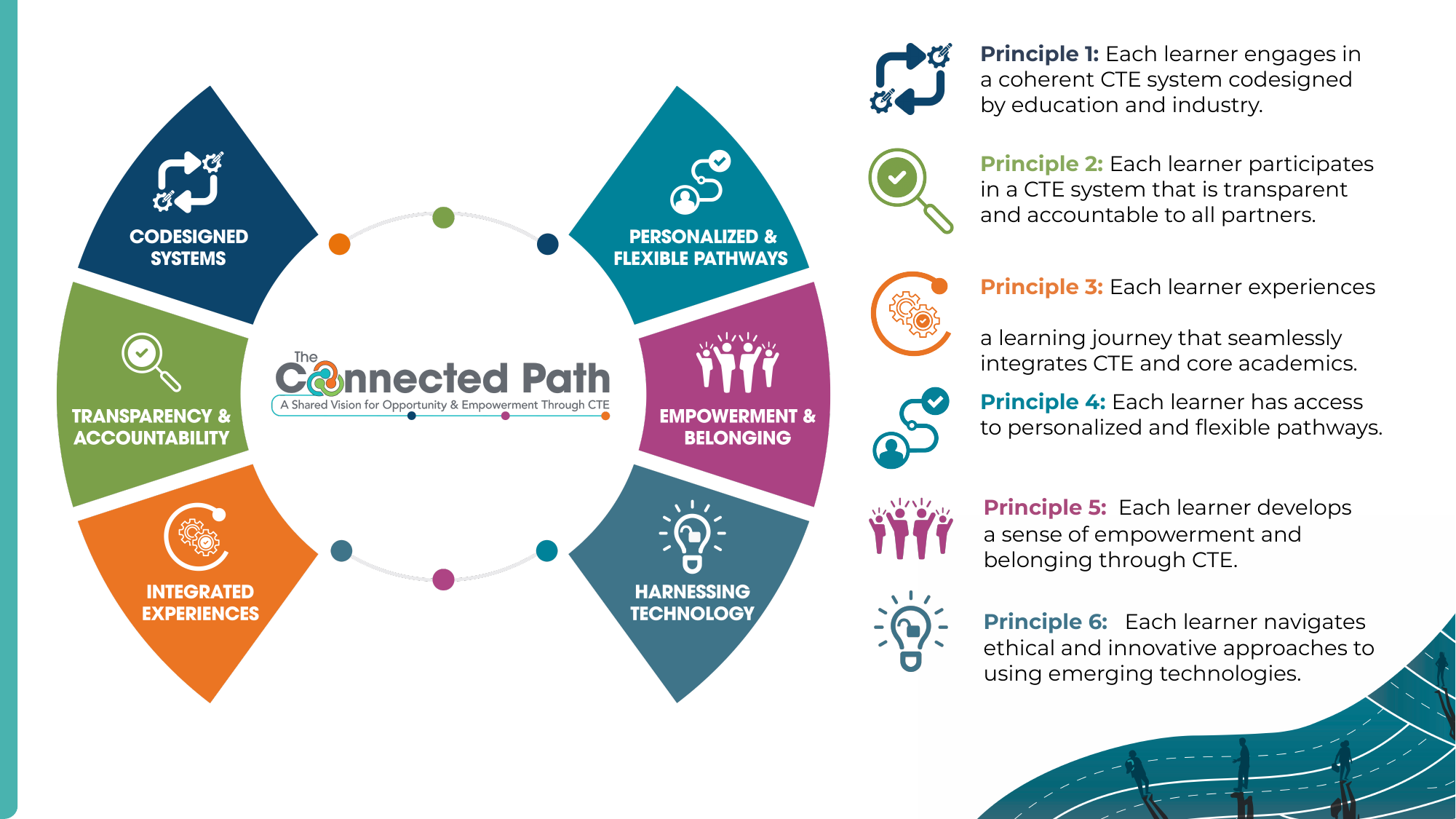

Principle 1: Each learner engages in a coherent CTE system codesigned by education and industry.
Principle 2: Each learner participates in a CTE system that is transparent and accountable to all partners.

Principle 3: Each learner experiences
a learning journey that seamlessly
integrates CTE and core academics.

Principle 4: Each learner has access to personalized and flexible pathways.

Principle 5:  Each learner develops a sense of empowerment and belonging through CTE.

Principle 6:   Each learner navigates ethical and innovative approaches to using emerging technologies.